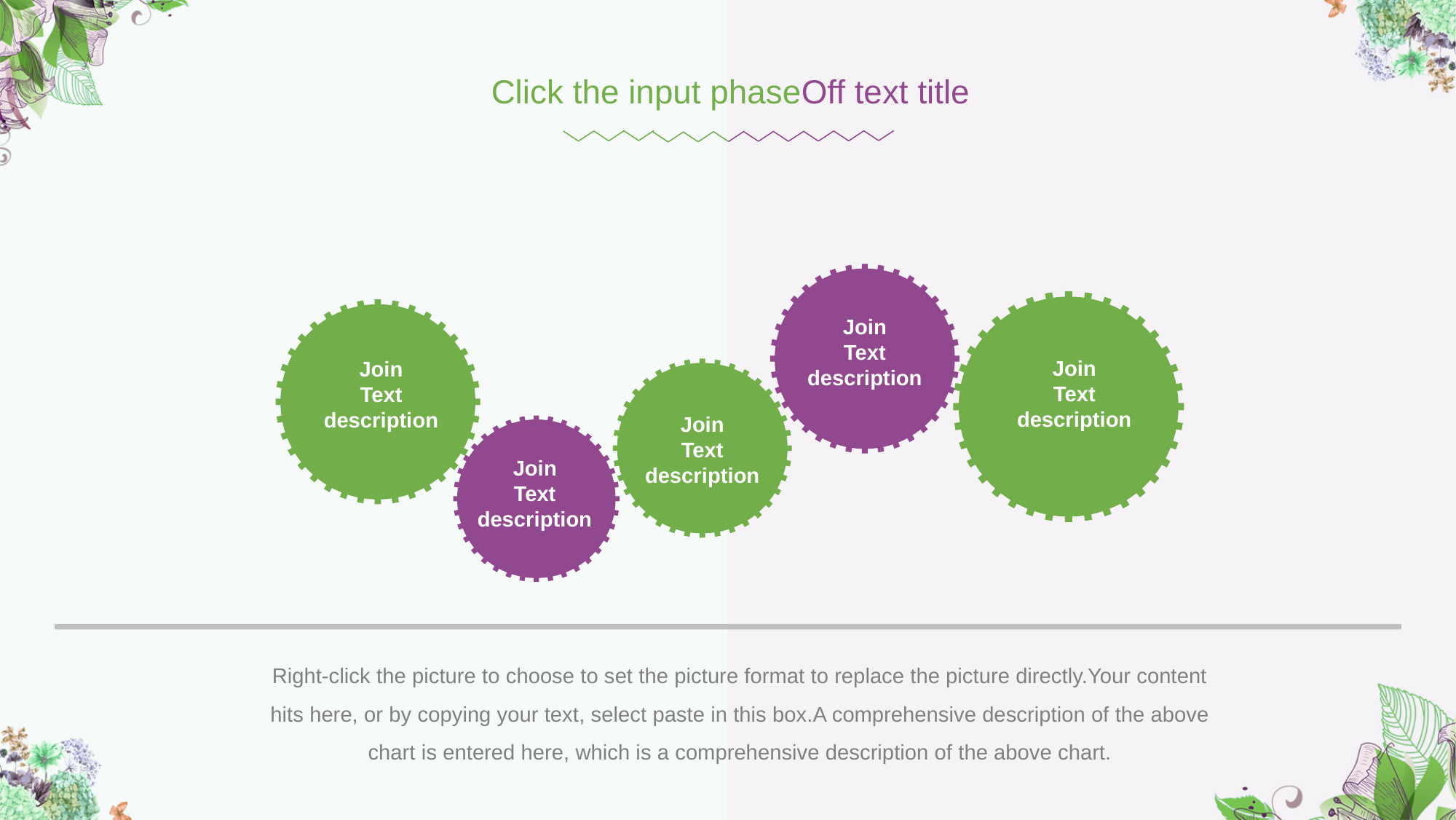

Click the input phaseOff text title

Join
Text description
Join
Text description
Join
Text description

Join
Text description

Join
Text description

Right-click the picture to choose to set the picture format to replace the picture directly.Your content hits here, or by copying your text, select paste in this box.A comprehensive description of the above chart is entered here, which is a comprehensive description of the above chart.